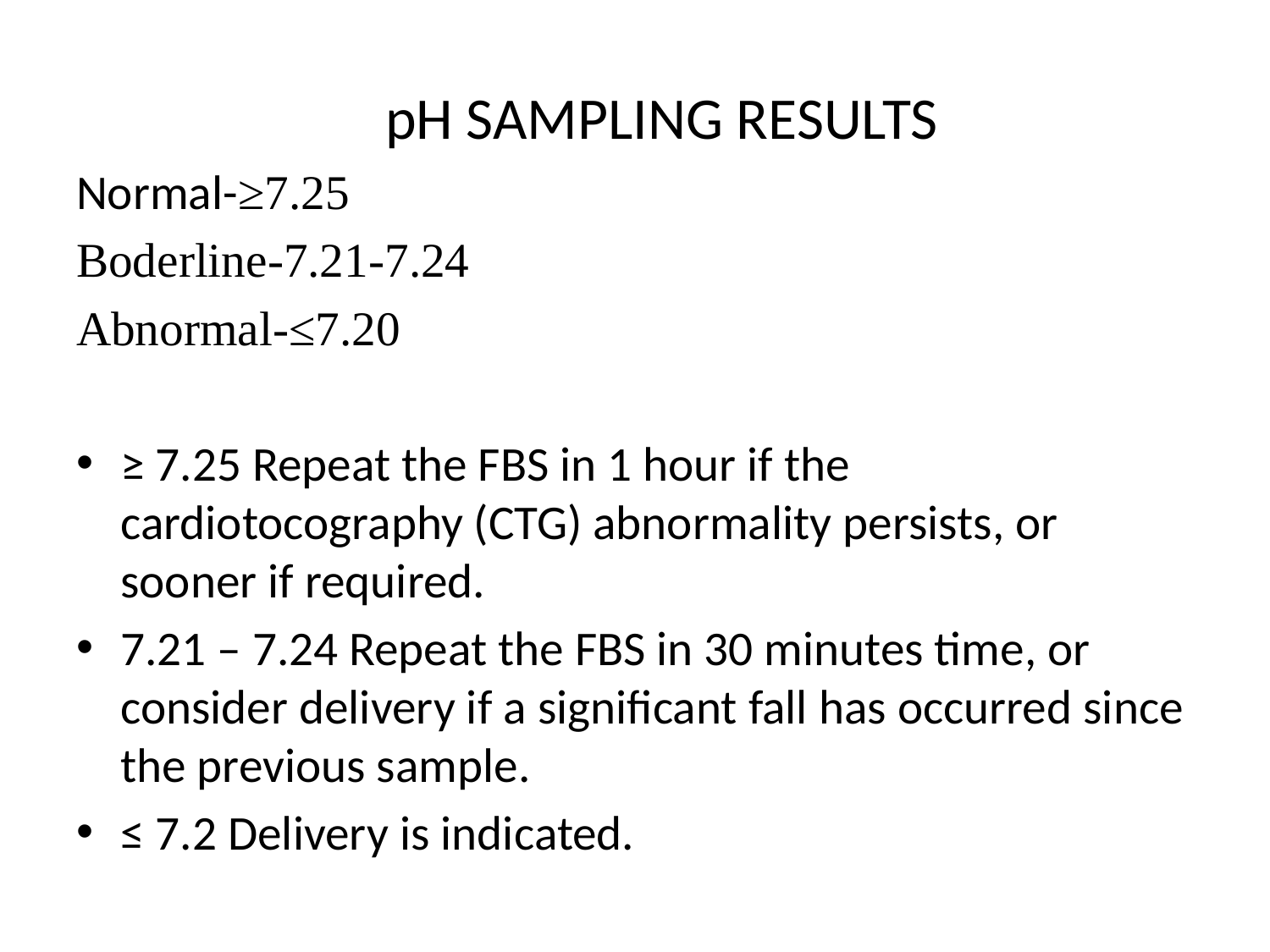

pH SAMPLING RESULTS
Normal-≥7.25
Boderline-7.21-7.24
Abnormal-≤7.20

≥ 7.25 Repeat the FBS in 1 hour if the cardiotocography (CTG) abnormality persists, or sooner if required.
7.21 – 7.24 Repeat the FBS in 30 minutes time, or consider delivery if a significant fall has occurred since the previous sample.
≤ 7.2 Delivery is indicated.